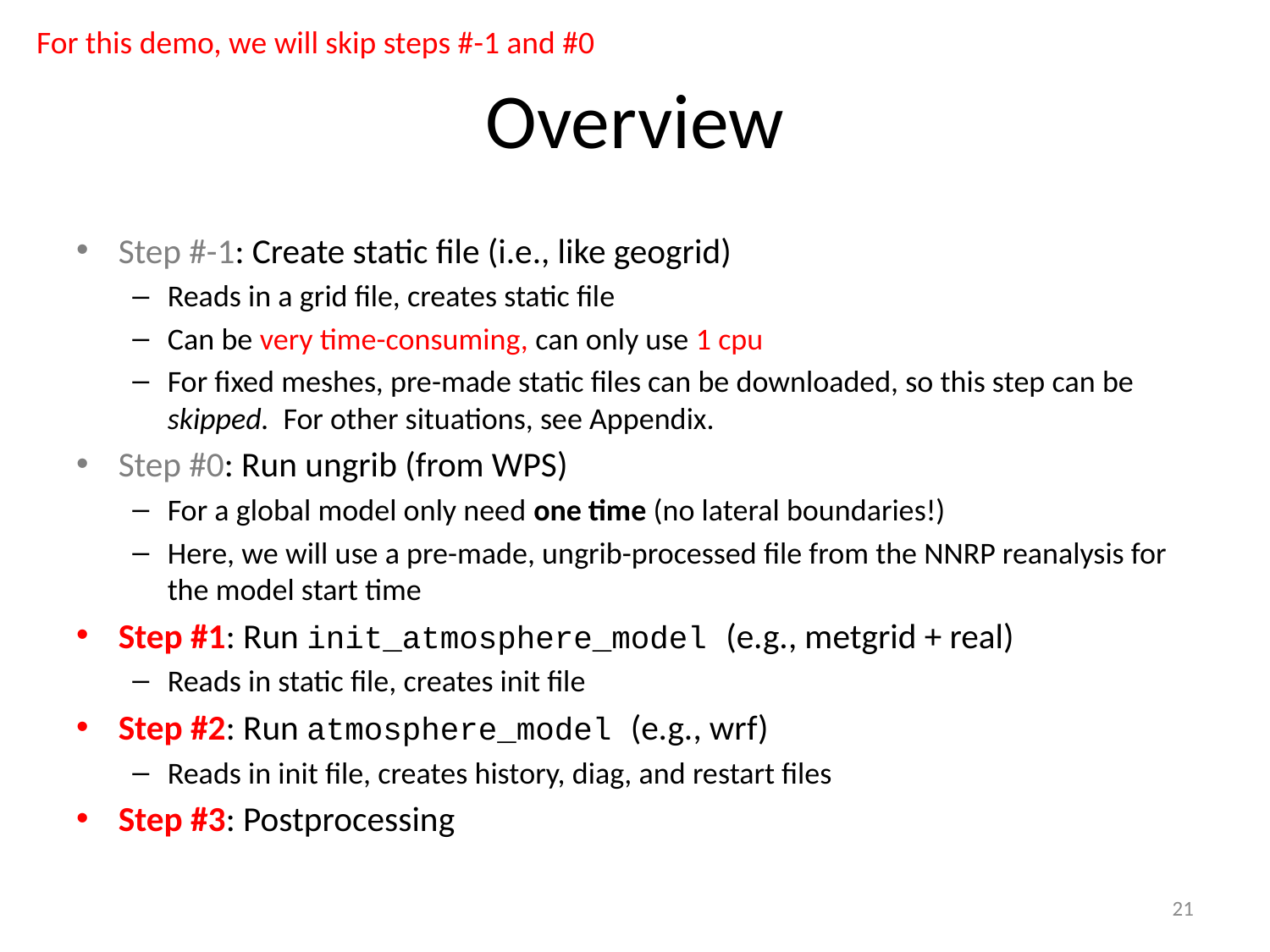

For this demo, we will skip steps #-1 and #0
# Overview
Step #-1: Create static file (i.e., like geogrid)
Reads in a grid file, creates static file
Can be very time-consuming, can only use 1 cpu
For fixed meshes, pre-made static files can be downloaded, so this step can be skipped.  For other situations, see Appendix.
Step #0: Run ungrib (from WPS)
For a global model only need one time (no lateral boundaries!)
Here, we will use a pre-made, ungrib-processed file from the NNRP reanalysis for the model start time
Step #1: Run init_atmosphere_model (e.g., metgrid + real)
Reads in static file, creates init file
Step #2: Run atmosphere_model (e.g., wrf)
Reads in init file, creates history, diag, and restart files
Step #3: Postprocessing
21